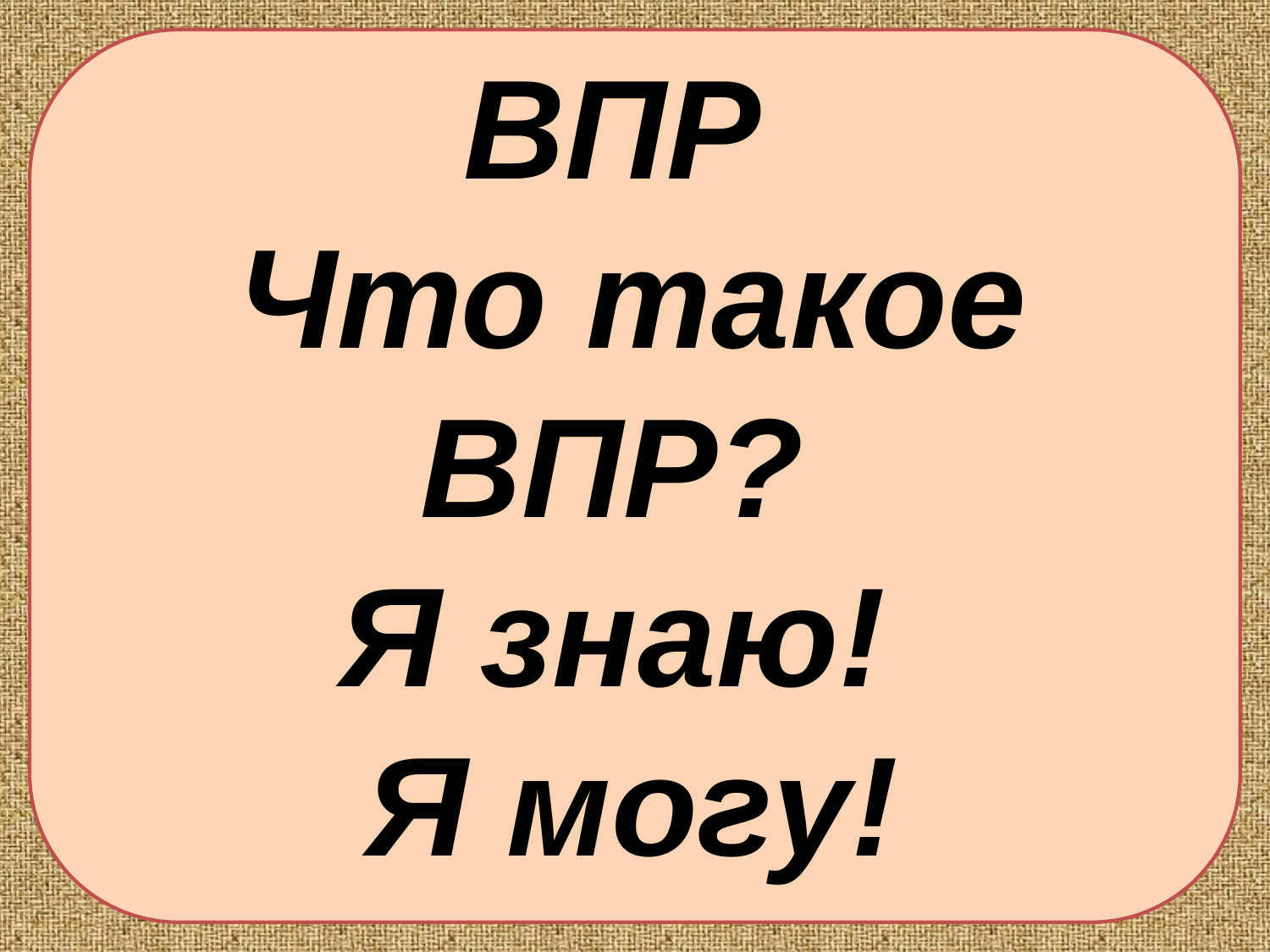

ВПР
Что такое ВПР?
Я знаю!
Я могу!